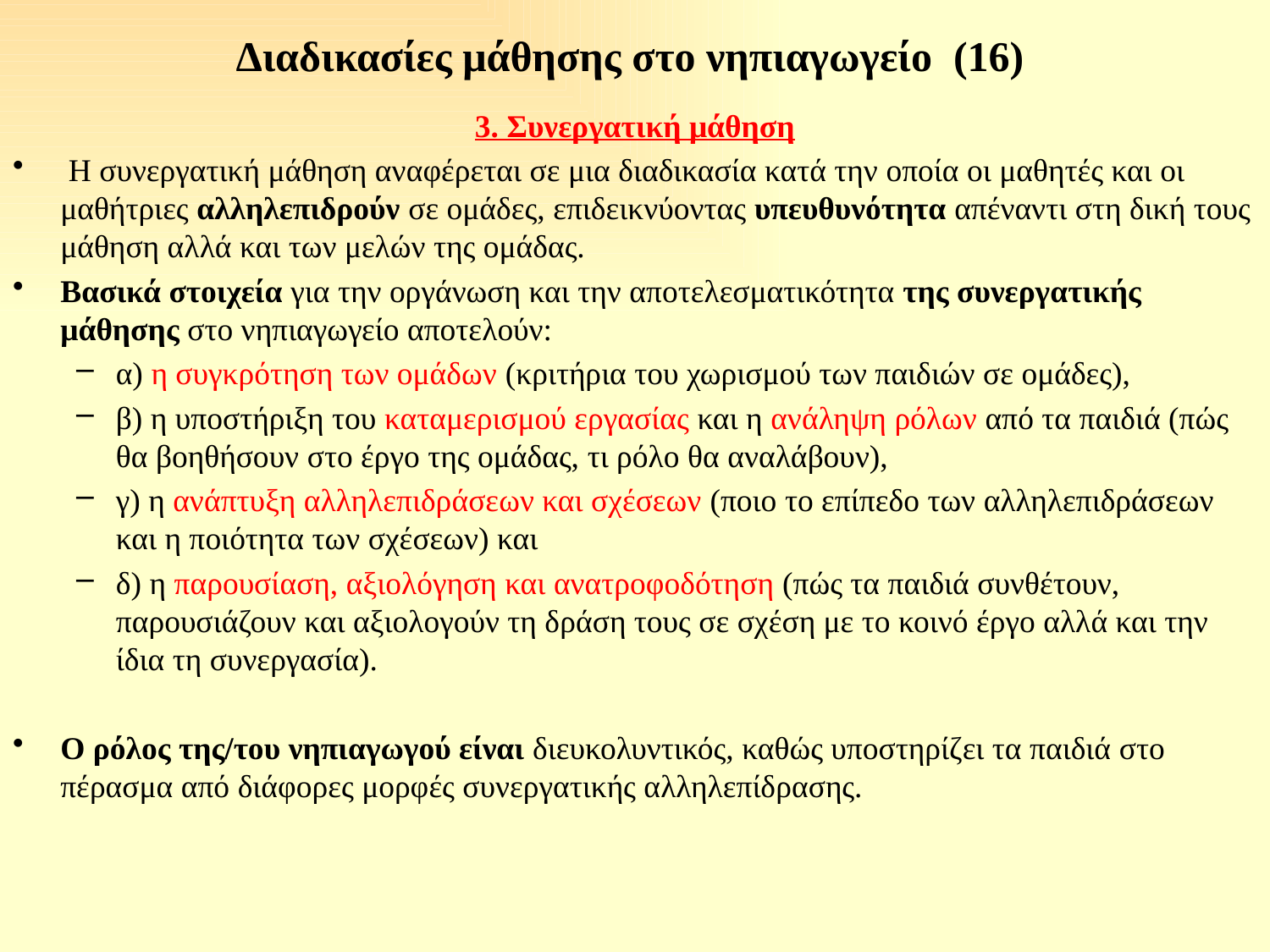

# Διαδικασίες μάθησης στο νηπιαγωγείο  (16)
3. Συνεργατική μάθηση
 Η συνεργατική μάθηση αναφέρεται σε μια διαδικασία κατά την οποία οι μαθητές και οι μαθήτριες αλληλεπιδρούν σε ομάδες, επιδεικνύοντας υπευθυνότητα απέναντι στη δική τους μάθηση αλλά και των μελών της ομάδας.
Βασικά στοιχεία για την οργάνωση και την αποτελεσματικότητα της συνεργατικής μάθησης στο νηπιαγωγείο αποτελούν:
α) η συγκρότηση των ομάδων (κριτήρια του χωρισμού των παιδιών σε ομάδες),
β) η υποστήριξη του καταμερισμού εργασίας και η ανάληψη ρόλων από τα παιδιά (πώς θα βοηθήσουν στο έργο της ομάδας, τι ρόλο θα αναλάβουν),
γ) η ανάπτυξη αλληλεπιδράσεων και σχέσεων (ποιο το επίπεδο των αλληλεπιδράσεων και η ποιότητα των σχέσεων) και
δ) η παρουσίαση, αξιολόγηση και ανατροφοδότηση (πώς τα παιδιά συνθέτουν, παρουσιάζουν και αξιολογούν τη δράση τους σε σχέση με το κοινό έργο αλλά και την ίδια τη συνεργασία).

Ο ρόλος της/του νηπιαγωγού είναι διευκολυντικός, καθώς υποστηρίζει τα παιδιά στο πέρασμα από διάφορες μορφές συνεργατικής αλληλεπίδρασης.